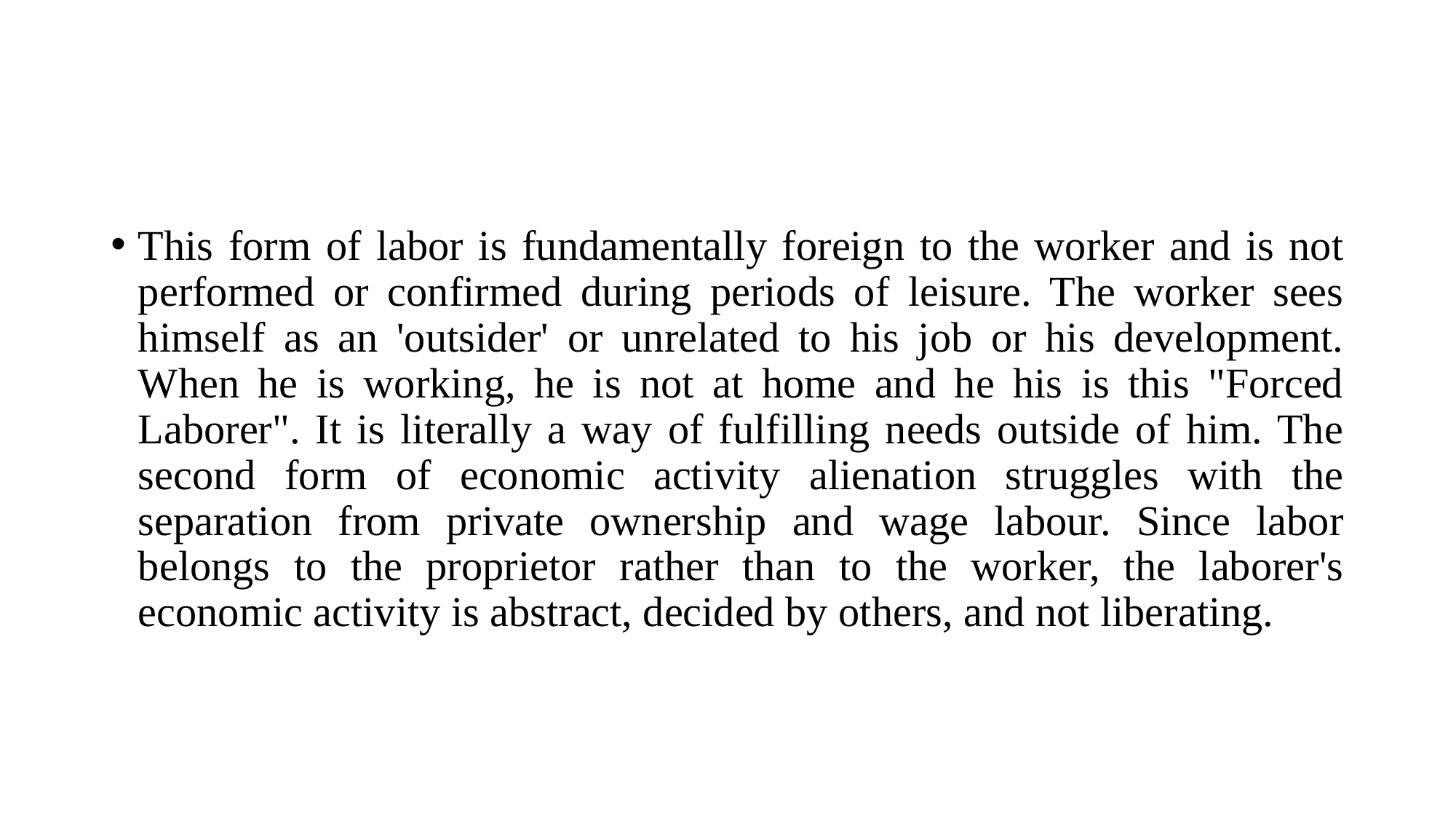

This form of labor is fundamentally foreign to the worker and is not performed or confirmed during periods of leisure. The worker sees himself as an 'outsider' or unrelated to his job or his development. When he is working, he is not at home and he his is this "Forced Laborer". It is literally a way of fulfilling needs outside of him. The second form of economic activity alienation struggles with the separation from private ownership and wage labour. Since labor belongs to the proprietor rather than to the worker, the laborer's economic activity is abstract, decided by others, and not liberating.